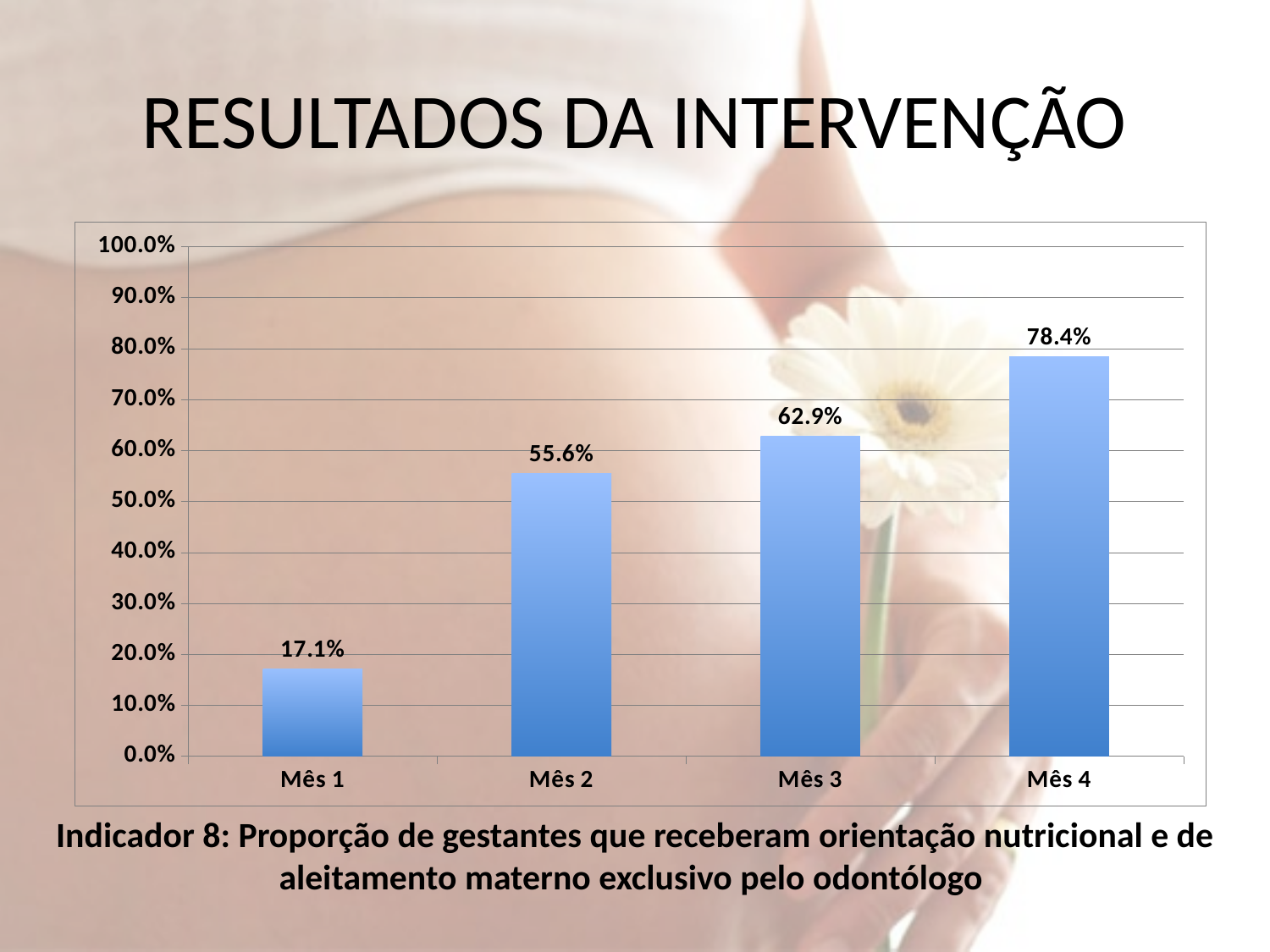

# RESULTADOS DA INTERVENÇÃO

### Chart

| Category | Proporção de gestantes que receberam orientação nutricional do odontólogo |
|---|---|
| Mês 1 | 0.17142857142857137 |
| Mês 2 | 0.5555555555555557 |
| Mês 3 | 0.6285714285714329 |
| Mês 4 | 0.7837837837837838 |
Indicador 8: Proporção de gestantes que receberam orientação nutricional e de aleitamento materno exclusivo pelo odontólogo